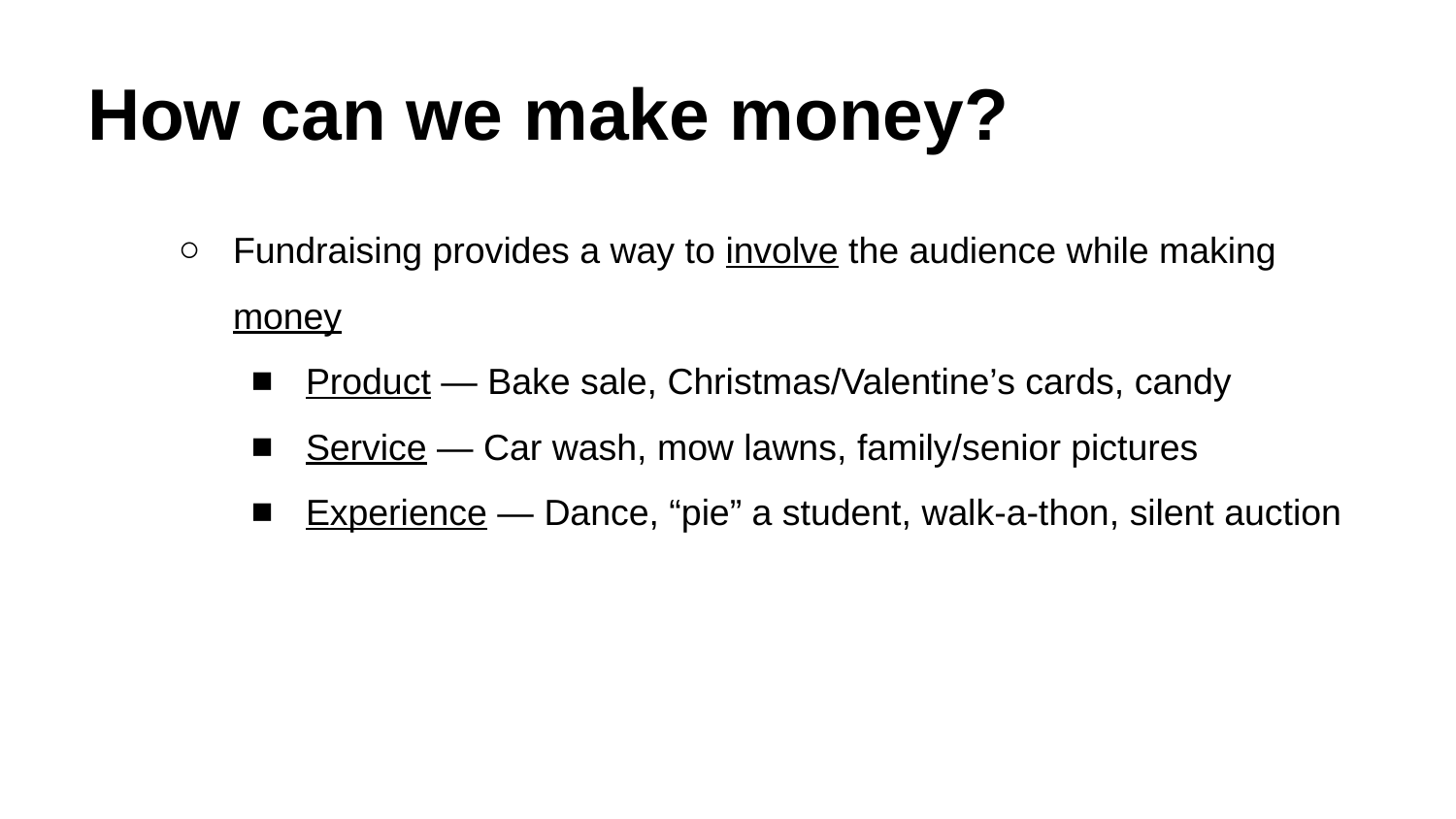

# How can we make money?
Fundraising provides a way to involve the audience while making money
Product — Bake sale, Christmas/Valentine’s cards, candy
Service — Car wash, mow lawns, family/senior pictures
Experience — Dance, “pie” a student, walk-a-thon, silent auction